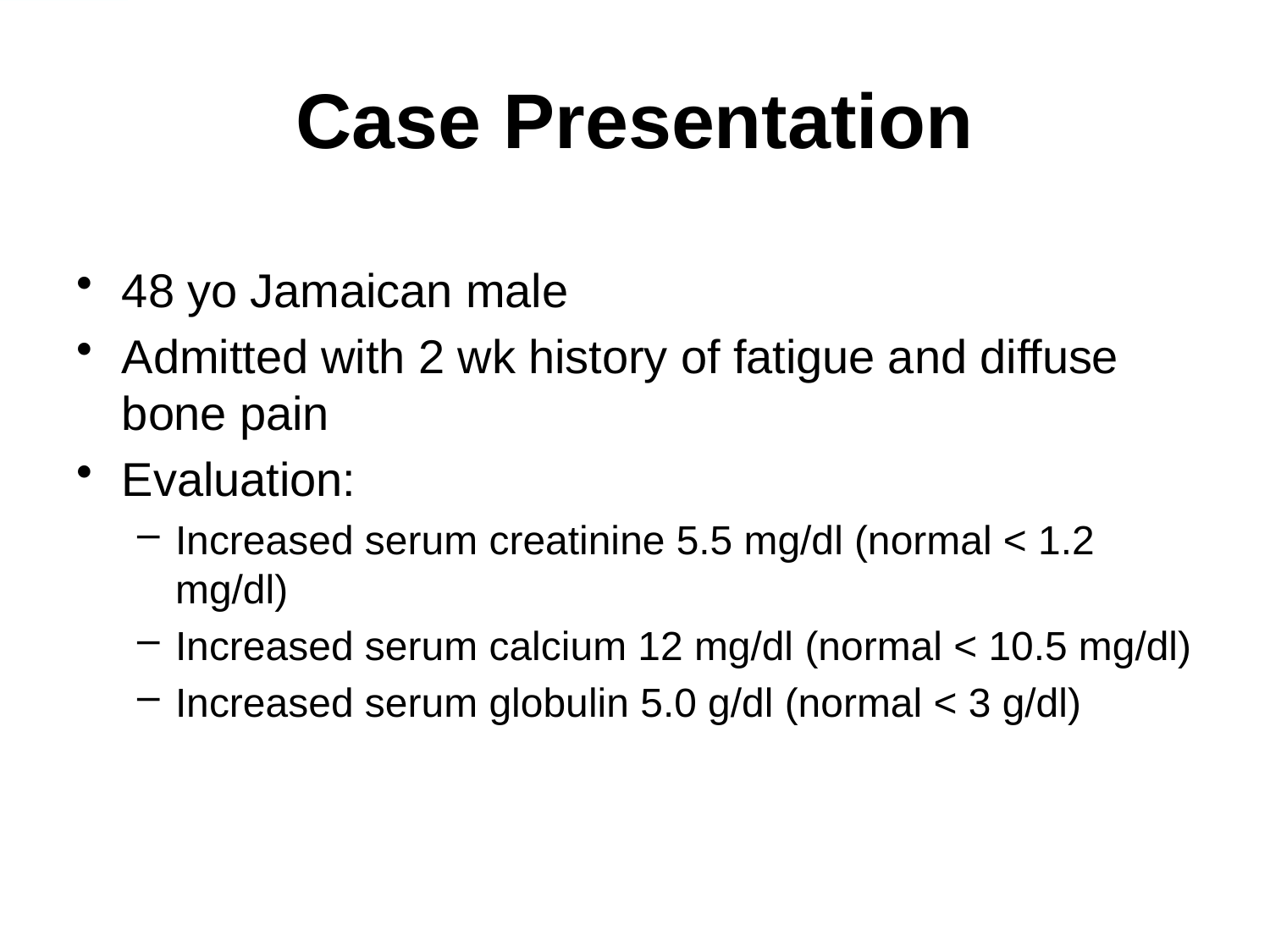

# Case Presentation
48 yo Jamaican male
Admitted with 2 wk history of fatigue and diffuse bone pain
Evaluation:
Increased serum creatinine 5.5 mg/dl (normal < 1.2 mg/dl)
Increased serum calcium 12 mg/dl (normal < 10.5 mg/dl)
Increased serum globulin 5.0 g/dl (normal < 3 g/dl)